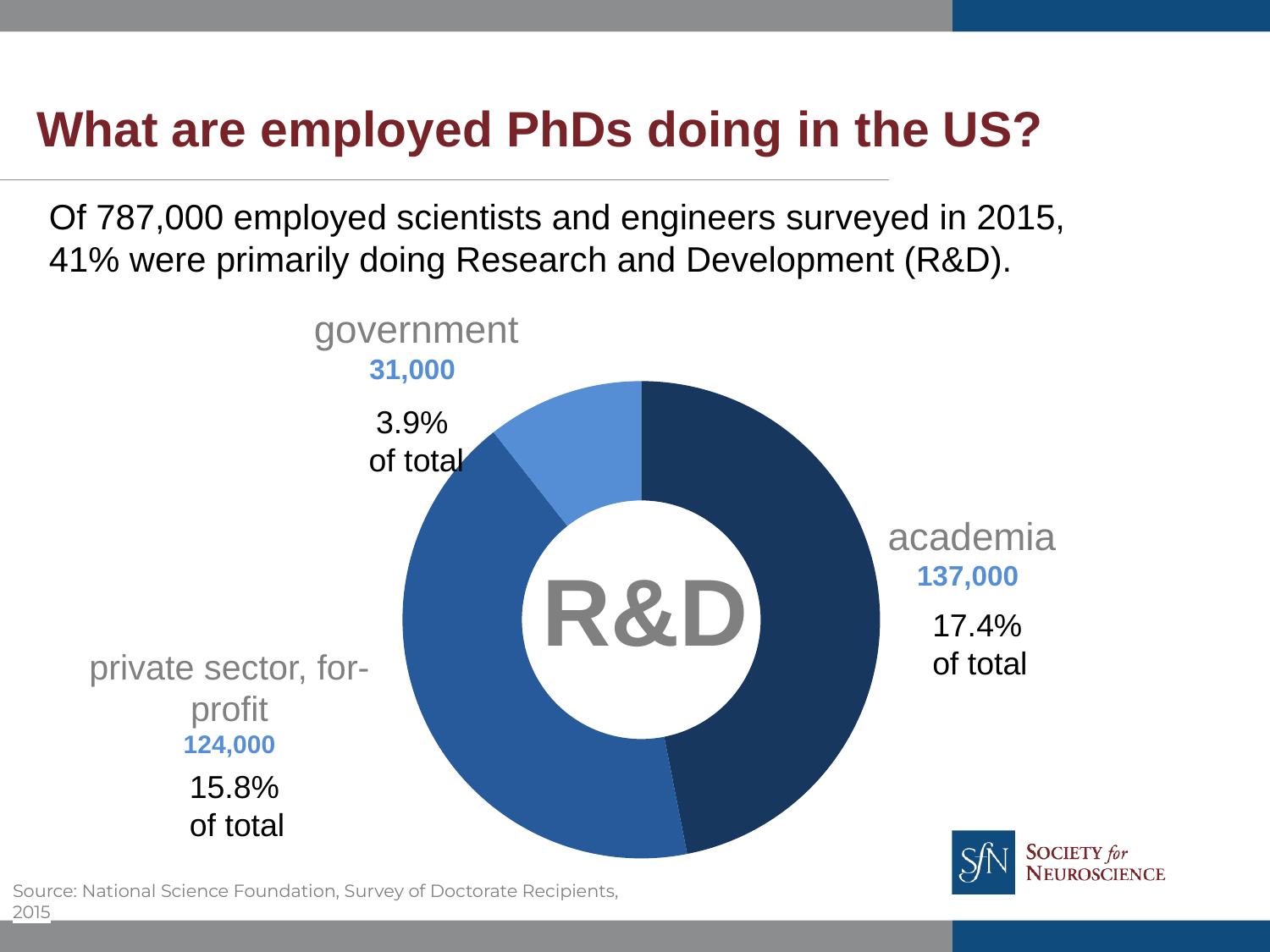

# What are employed PhDs doing in the US?
Of 787,000 employed scientists and engineers surveyed in 2015, 41% were primarily doing Research and Development (R&D).
government
31,000

### Chart

| Category | R&D |
|---|---|
| Academia | 137000.0 |
| Private, for-profit | 124000.0 |
| Government | 31000.0 |
3.9%
of total
academia
137,000
17.4% of total
private sector, for-profit
124,000
15.8% of total
Source: National Science Foundation, Survey of Doctorate Recipients, 2015